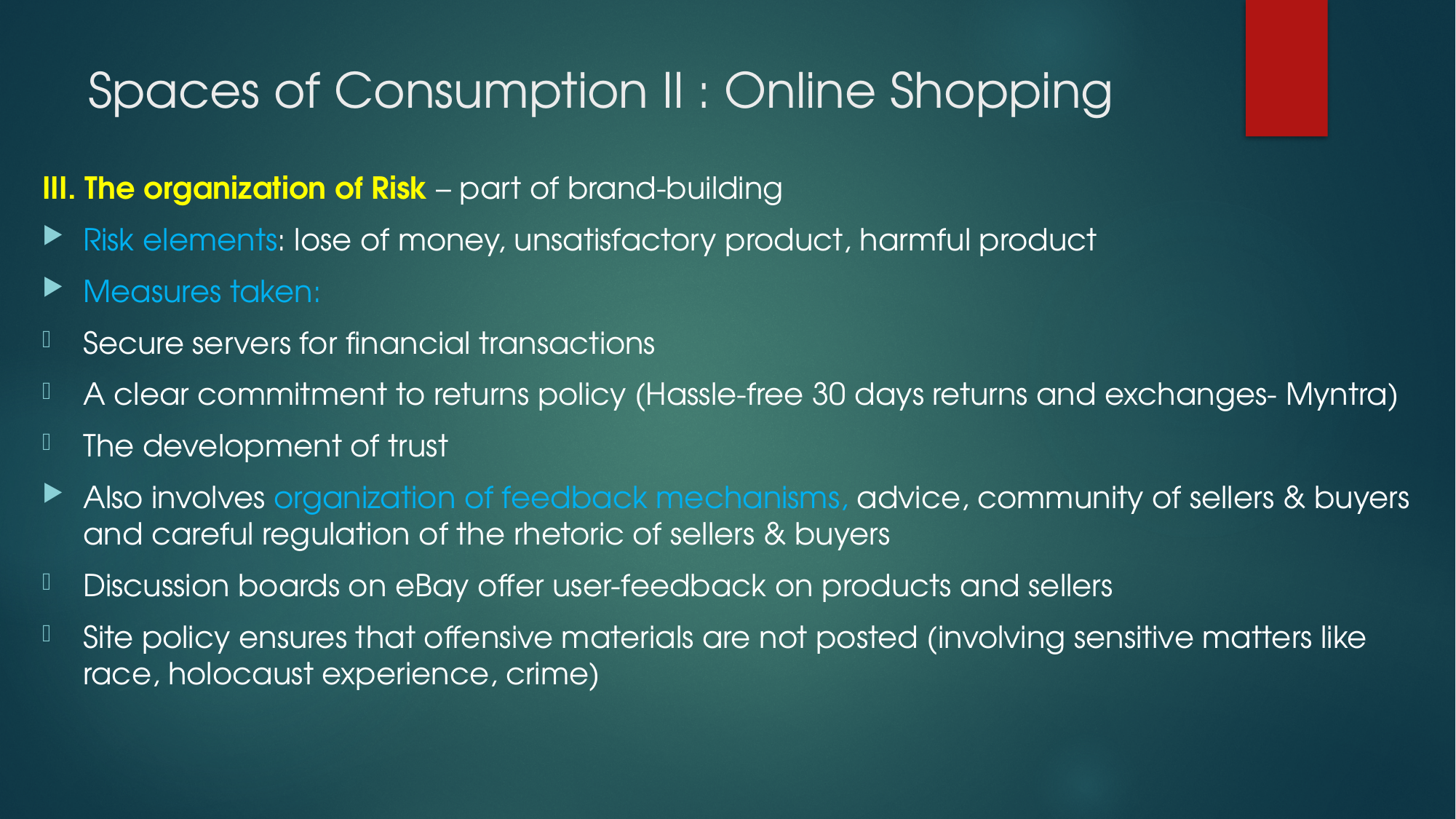

# Spaces of Consumption II : Online Shopping
III. The organization of Risk – part of brand-building
Risk elements: lose of money, unsatisfactory product, harmful product
Measures taken:
Secure servers for financial transactions
A clear commitment to returns policy (Hassle-free 30 days returns and exchanges- Myntra)
The development of trust
Also involves organization of feedback mechanisms, advice, community of sellers & buyers and careful regulation of the rhetoric of sellers & buyers
Discussion boards on eBay offer user-feedback on products and sellers
Site policy ensures that offensive materials are not posted (involving sensitive matters like race, holocaust experience, crime)